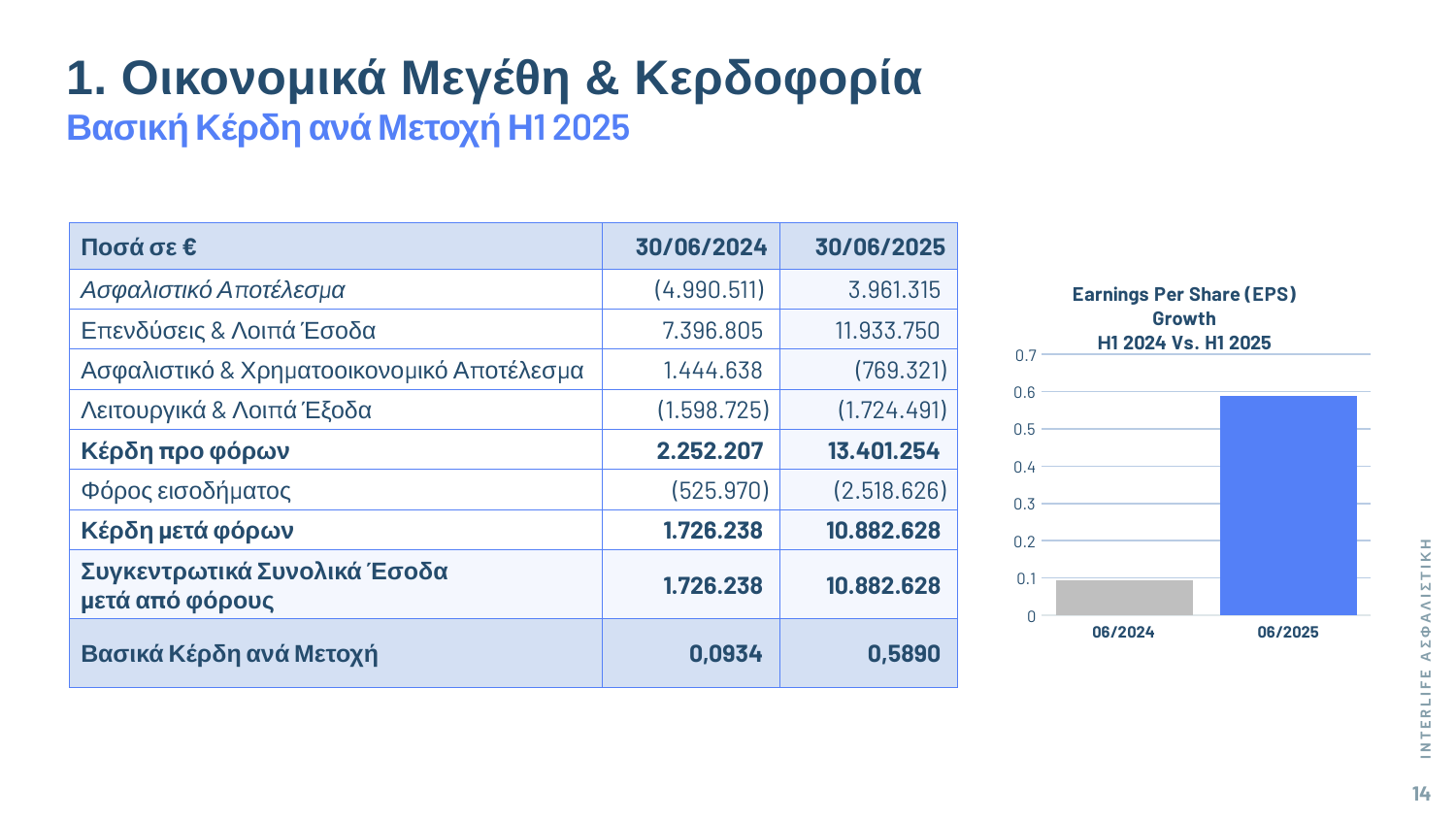

1. Οικονομικά Μεγέθη & Κερδοφορία
Βασική Κέρδη ανά Μετοχή Η1 2025
| Ποσά σε € | 30/06/2024 | 30/06/2025 |
| --- | --- | --- |
| Ασφαλιστικό Αποτέλεσμα | (4.990.511) | 3.961.315 |
| Επενδύσεις & Λοιπά Έσοδα | 7.396.805 | 11.933.750 |
| Ασφαλιστικό & Χρηματοοικονομικό Αποτέλεσμα | 1.444.638 | (769.321) |
| Λειτουργικά & Λοιπά Έξοδα | (1.598.725) | (1.724.491) |
| Κέρδη προ φόρων | 2.252.207 | 13.401.254 |
| Φόρος εισοδήματος | (525.970) | (2.518.626) |
| Κέρδη μετά φόρων | 1.726.238 | 10.882.628 |
| Συγκεντρωτικά Συνολικά Έσοδα μετά από φόρους | 1.726.238 | 10.882.628 |
| Βασικά Κέρδη ανά Μετοχή | 0,0934 | 0,5890 |

### Chart: Earnings Per Share (EPS) Growth
Η1 2024 Vs. H1 2025

| Category |  |
|---|---|
| 06/2024 | 0.0934 |
| 06/2025 | 0.589 |
INTERLIFE ΑΣΦΑΛΙΣΤΙΚΗ
14